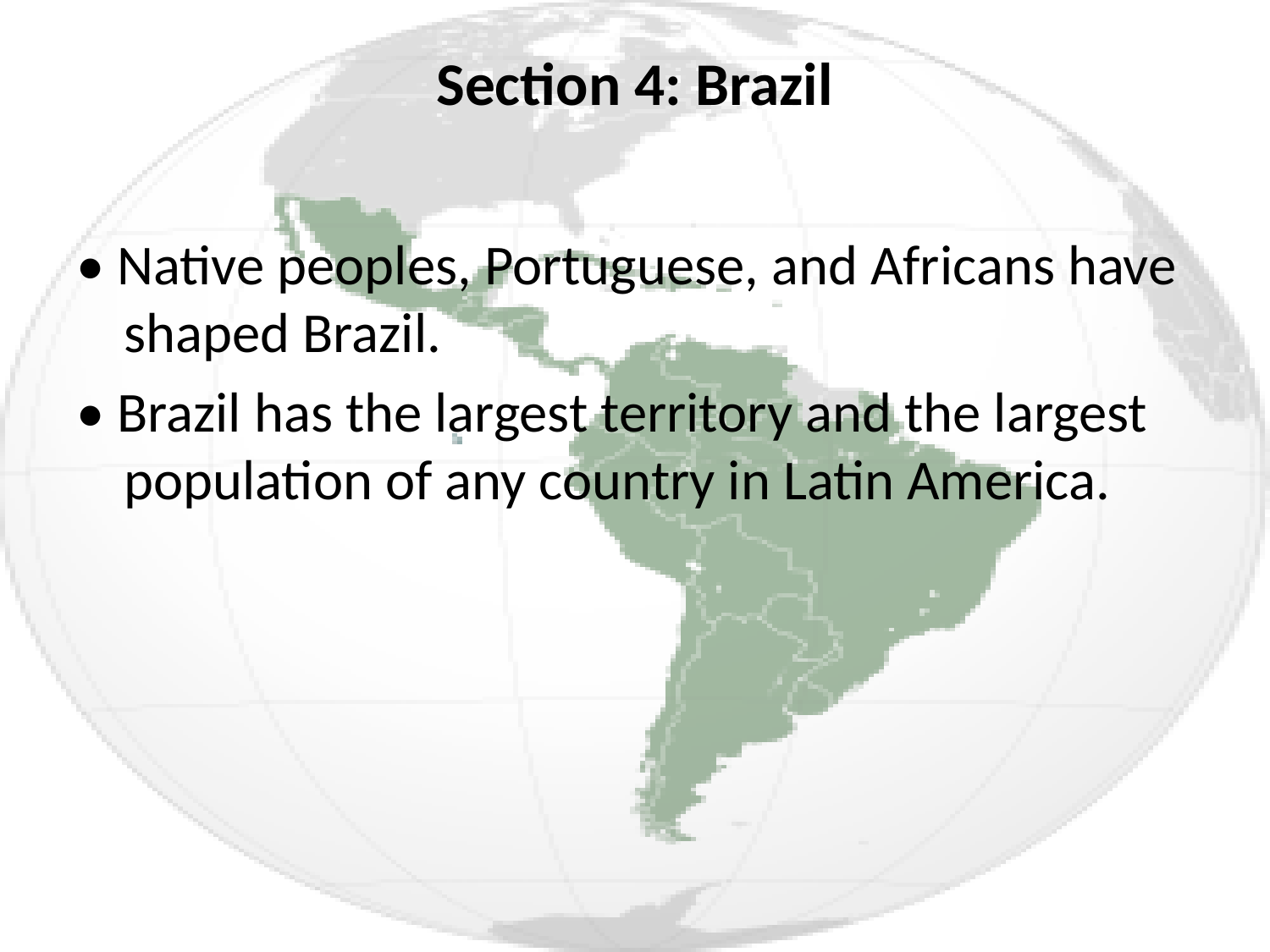

# Section 4: Brazil
• Native peoples, Portuguese, and Africans have shaped Brazil.
• Brazil has the largest territory and the largest population of any country in Latin America.